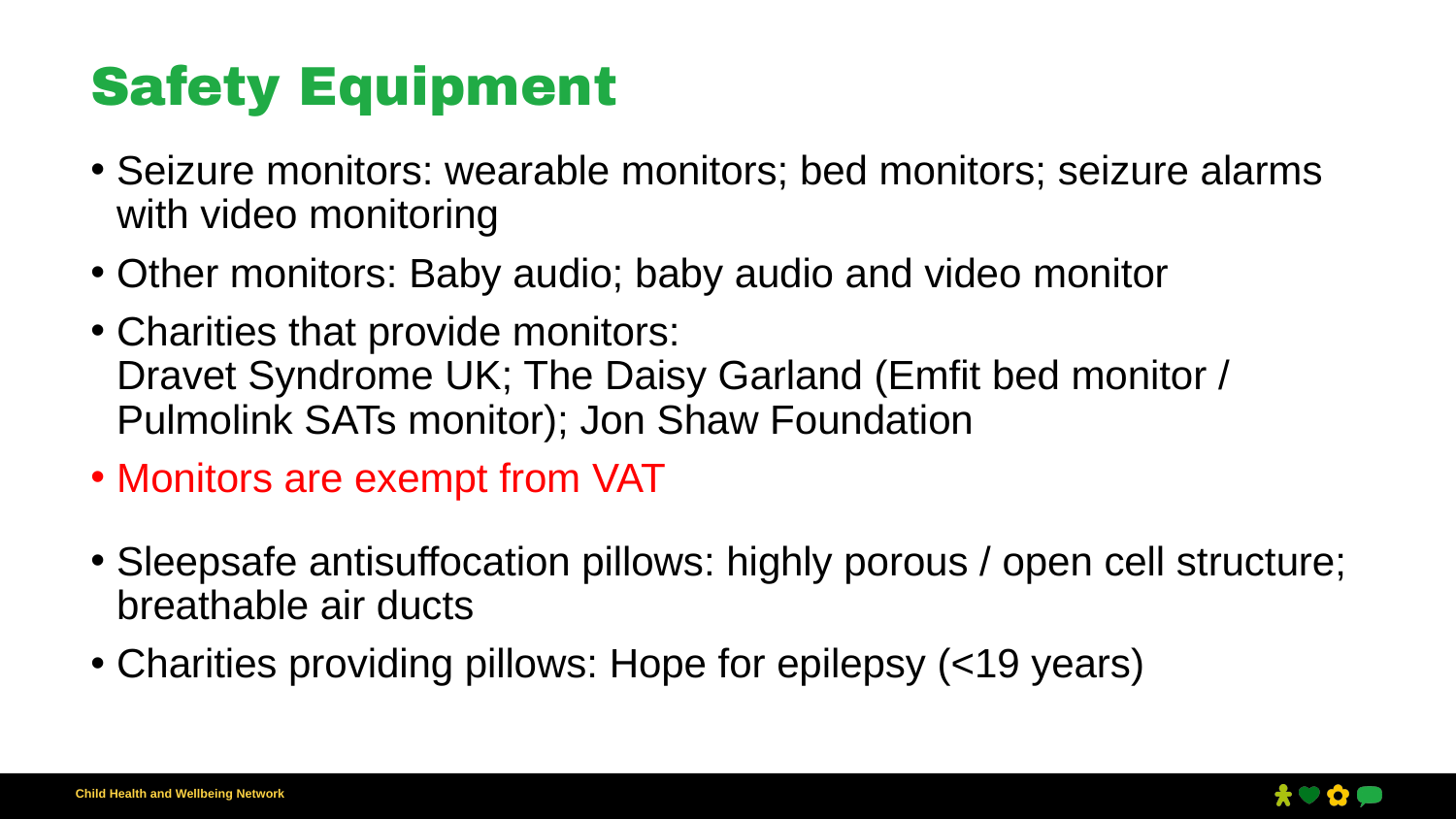

# Safety Equipment
Seizure monitors: wearable monitors; bed monitors; seizure alarms with video monitoring
Other monitors: Baby audio; baby audio and video monitor
Charities that provide monitors:                                                         Dravet Syndrome UK; The Daisy Garland (Emfit bed monitor / Pulmolink SATs monitor); Jon Shaw Foundation
Monitors are exempt from VAT

Sleepsafe antisuffocation pillows: highly porous / open cell structure; breathable air ducts
Charities providing pillows: Hope for epilepsy (<19 years)